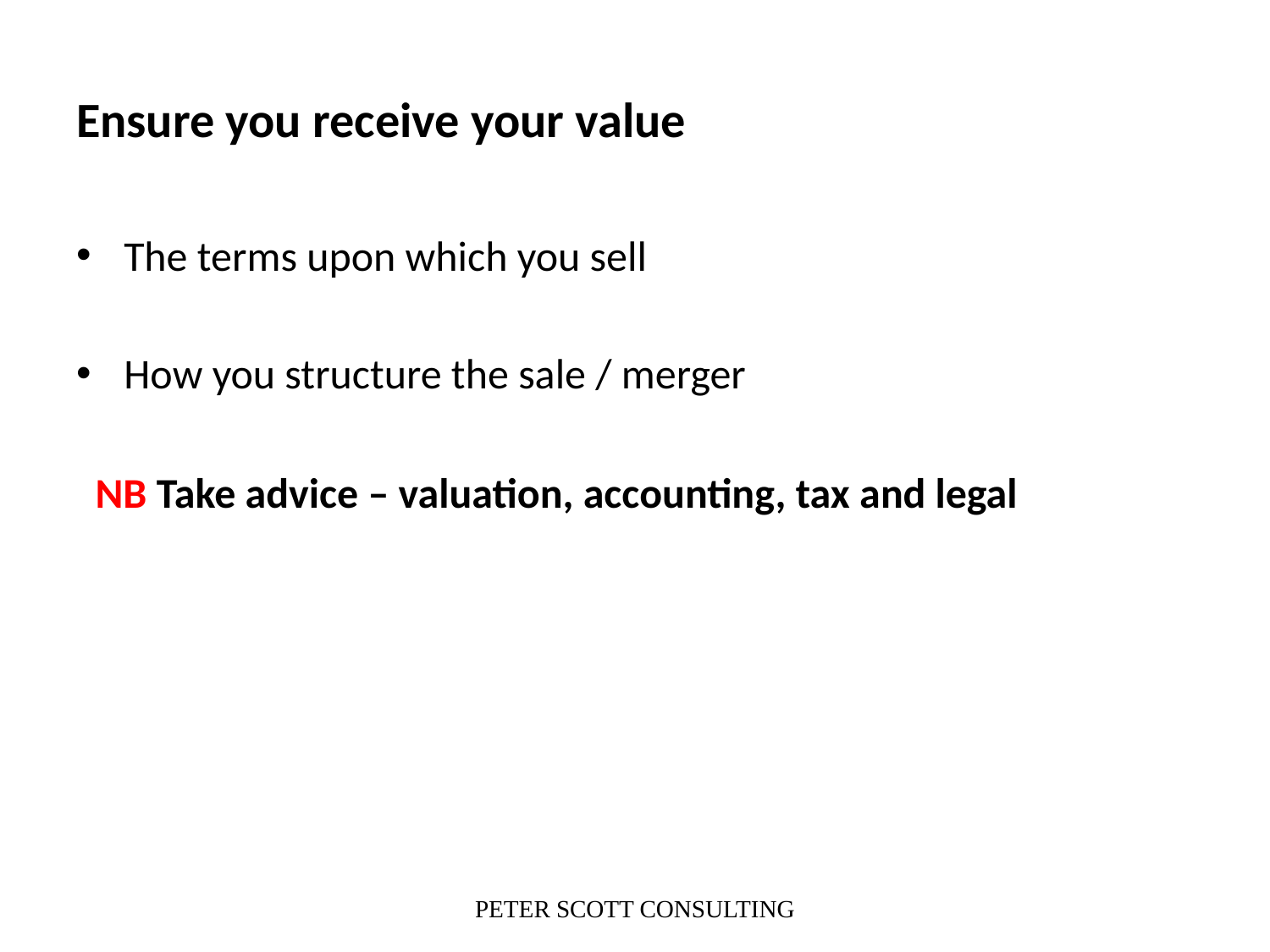

# Ensure you receive your value
The terms upon which you sell

How you structure the sale / merger

  NB Take advice – valuation, accounting, tax and legal
PETER SCOTT CONSULTING